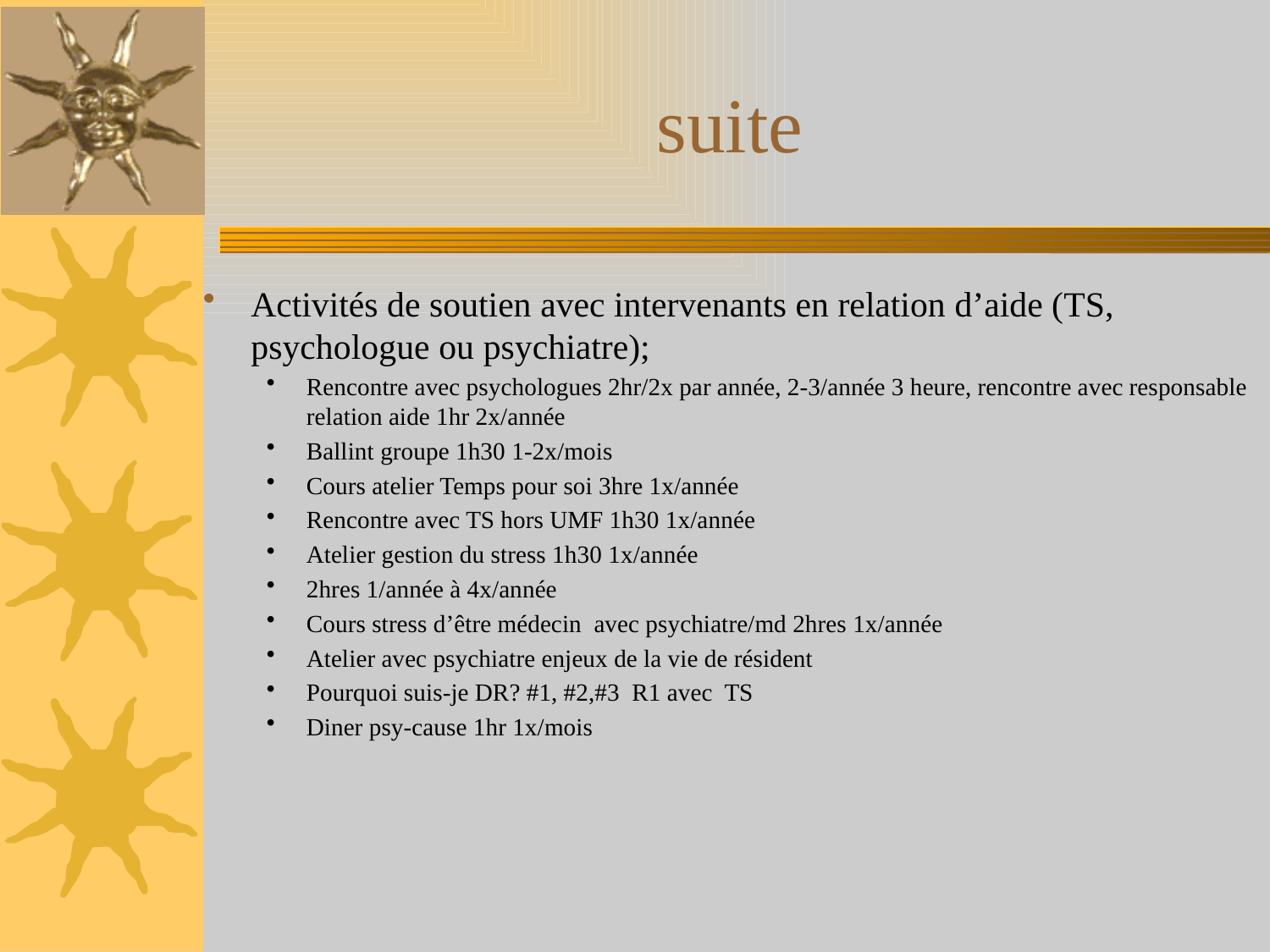

# suite
Activités de soutien avec intervenants en relation d’aide (TS, psychologue ou psychiatre);
Rencontre avec psychologues 2hr/2x par année, 2-3/année 3 heure, rencontre avec responsable relation aide 1hr 2x/année
Ballint groupe 1h30 1-2x/mois
Cours atelier Temps pour soi 3hre 1x/année
Rencontre avec TS hors UMF 1h30 1x/année
Atelier gestion du stress 1h30 1x/année
2hres 1/année à 4x/année
Cours stress d’être médecin  avec psychiatre/md 2hres 1x/année
Atelier avec psychiatre enjeux de la vie de résident
Pourquoi suis-je DR? #1, #2,#3  R1 avec  TS
Diner psy-cause 1hr 1x/mois